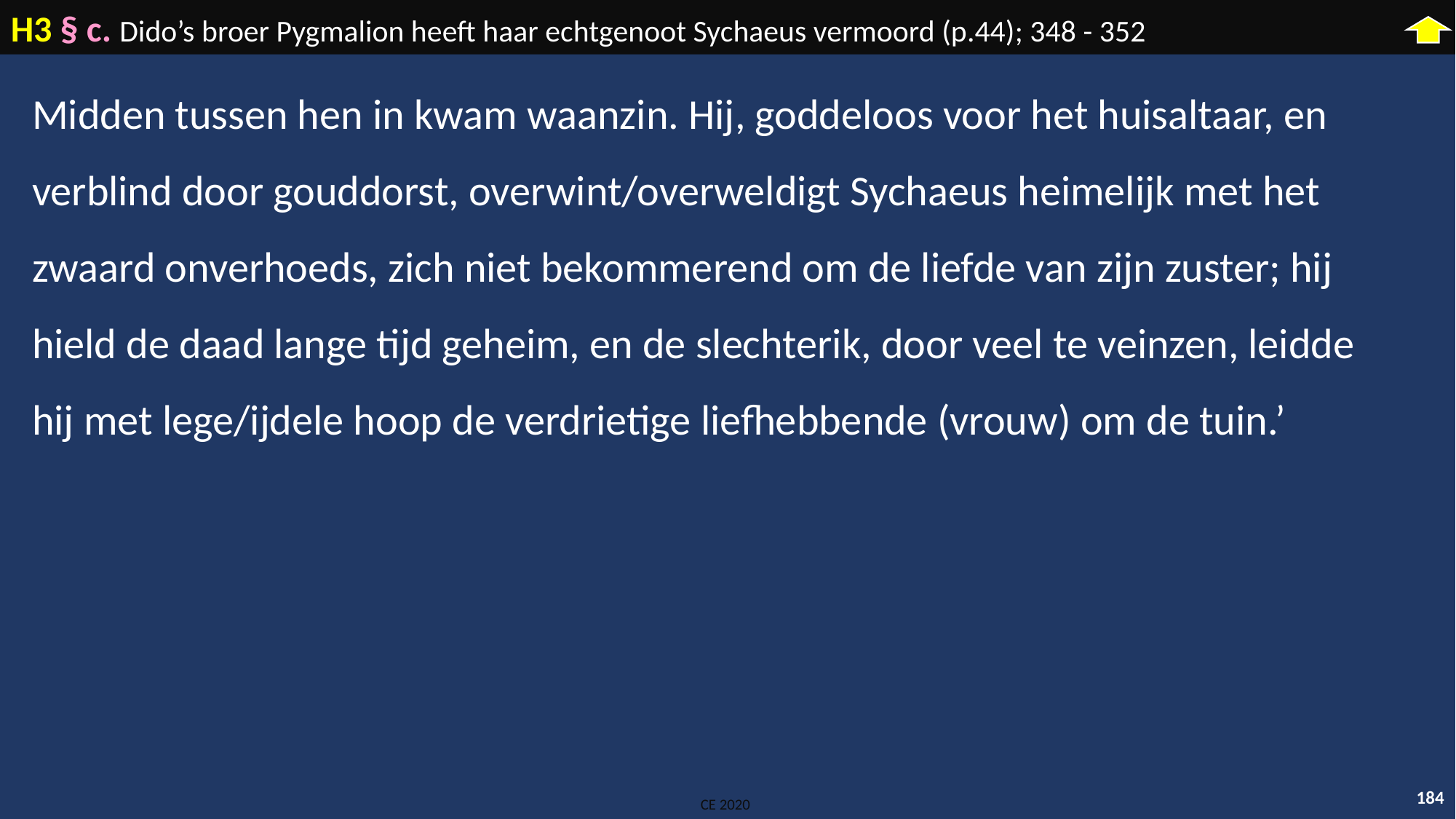

H3 § c. Dido’s broer Pygmalion heeft haar echtgenoot Sychaeus vermoord (p.44); 348 - 352

Midden tussen hen in kwam waanzin. Hij, goddeloos voor het huisaltaar, en verblind door gouddorst, overwint/overweldigt Sychaeus heimelijk met het zwaard onverhoeds, zich niet bekommerend om de liefde van zijn zuster; hij hield de daad lange tijd geheim, en de slechterik, door veel te veinzen, leidde hij met lege/ijdele hoop de verdrietige liefhebbende (vrouw) om de tuin.’
184
CE 2020